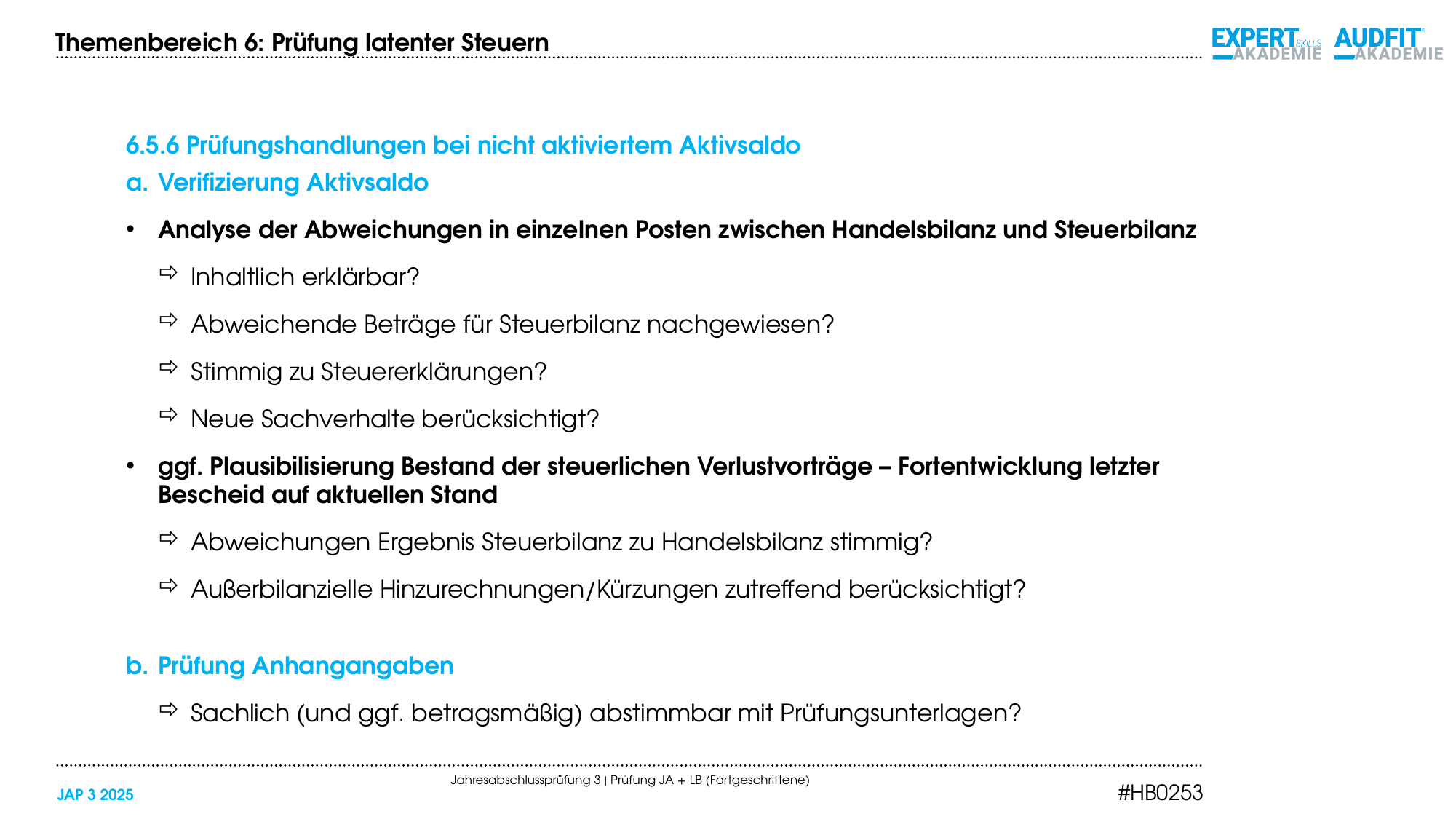

Themenbereich 6: Prüfung latenter Steuern
6.5.6 Prüfungshandlungen bei nicht aktiviertem Aktivsaldo
Verifizierung Aktivsaldo
Analyse der Abweichungen in einzelnen Posten zwischen Handelsbilanz und Steuerbilanz
Inhaltlich erklärbar?
Abweichende Beträge für Steuerbilanz nachgewiesen?
Stimmig zu Steuererklärungen?
Neue Sachverhalte berücksichtigt?
ggf. Plausibilisierung Bestand der steuerlichen Verlustvorträge – Fortentwicklung letzter
Bescheid auf aktuellen Stand
Abweichungen Ergebnis Steuerbilanz zu Handelsbilanz stimmig?
Außerbilanzielle Hinzurechnungen/Kürzungen zutreffend berücksichtigt?
Prüfung Anhangangaben
Sachlich (und ggf. betragsmäßig) abstimmbar mit Prüfungsunterlagen?